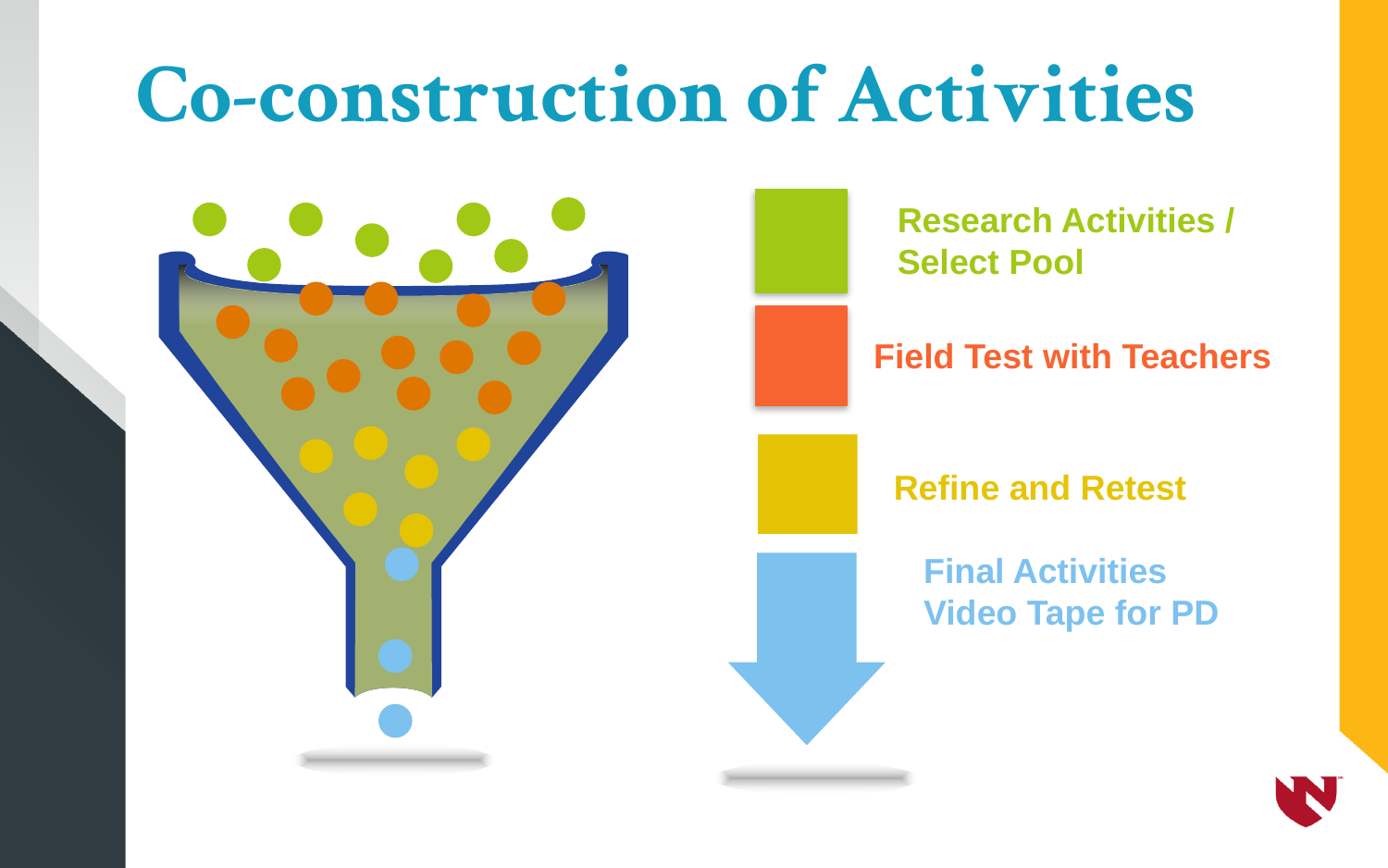

# Co-construction of Activities

Research Activities /
Select Pool

Field Test with Teachers

Refine and Retest

Final Activities
Video Tape for PD